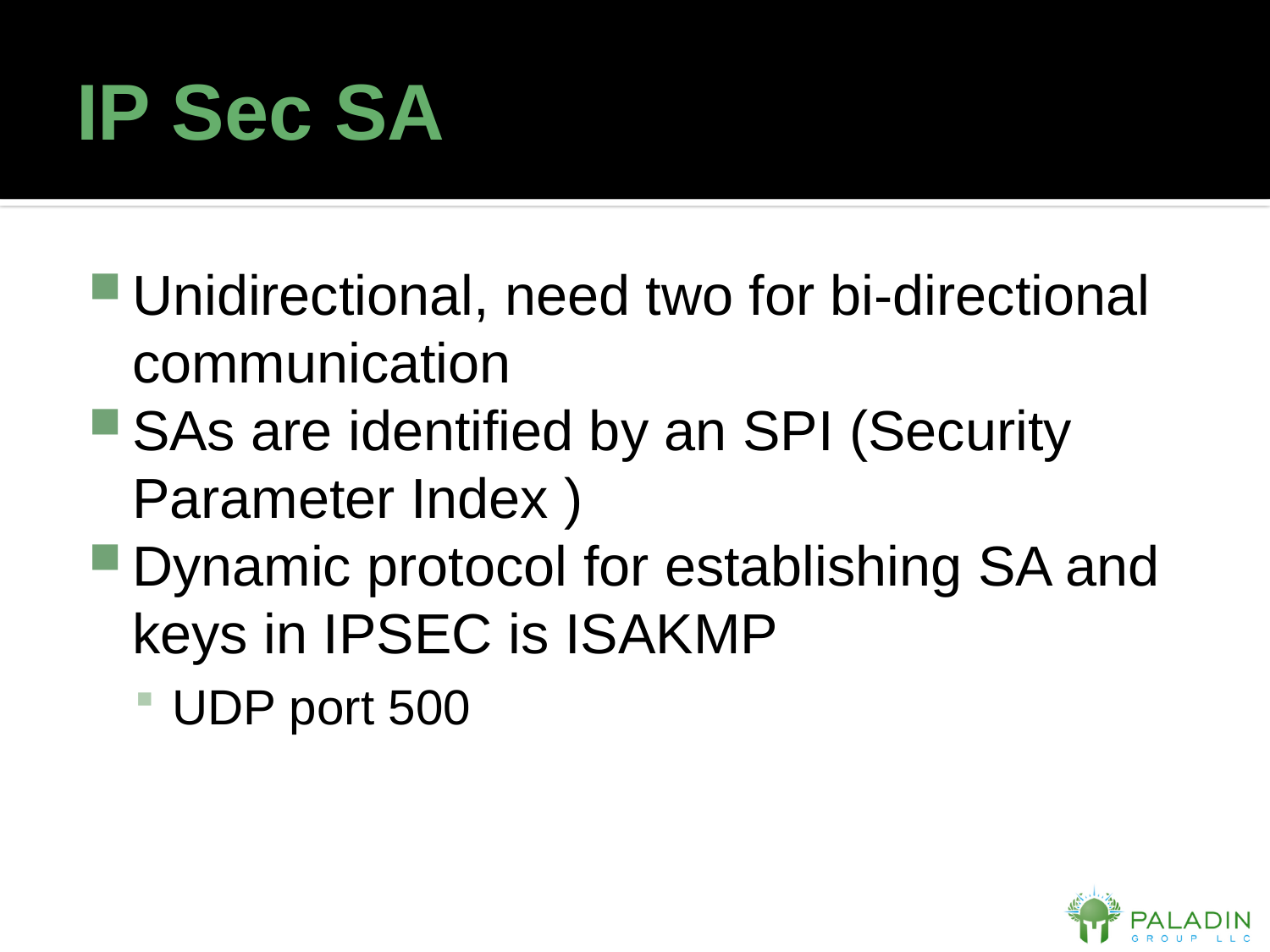

# IP Sec SA
Unidirectional, need two for bi-directional communication
SAs are identified by an SPI (Security Parameter Index )
Dynamic protocol for establishing SA and keys in IPSEC is ISAKMP
UDP port 500